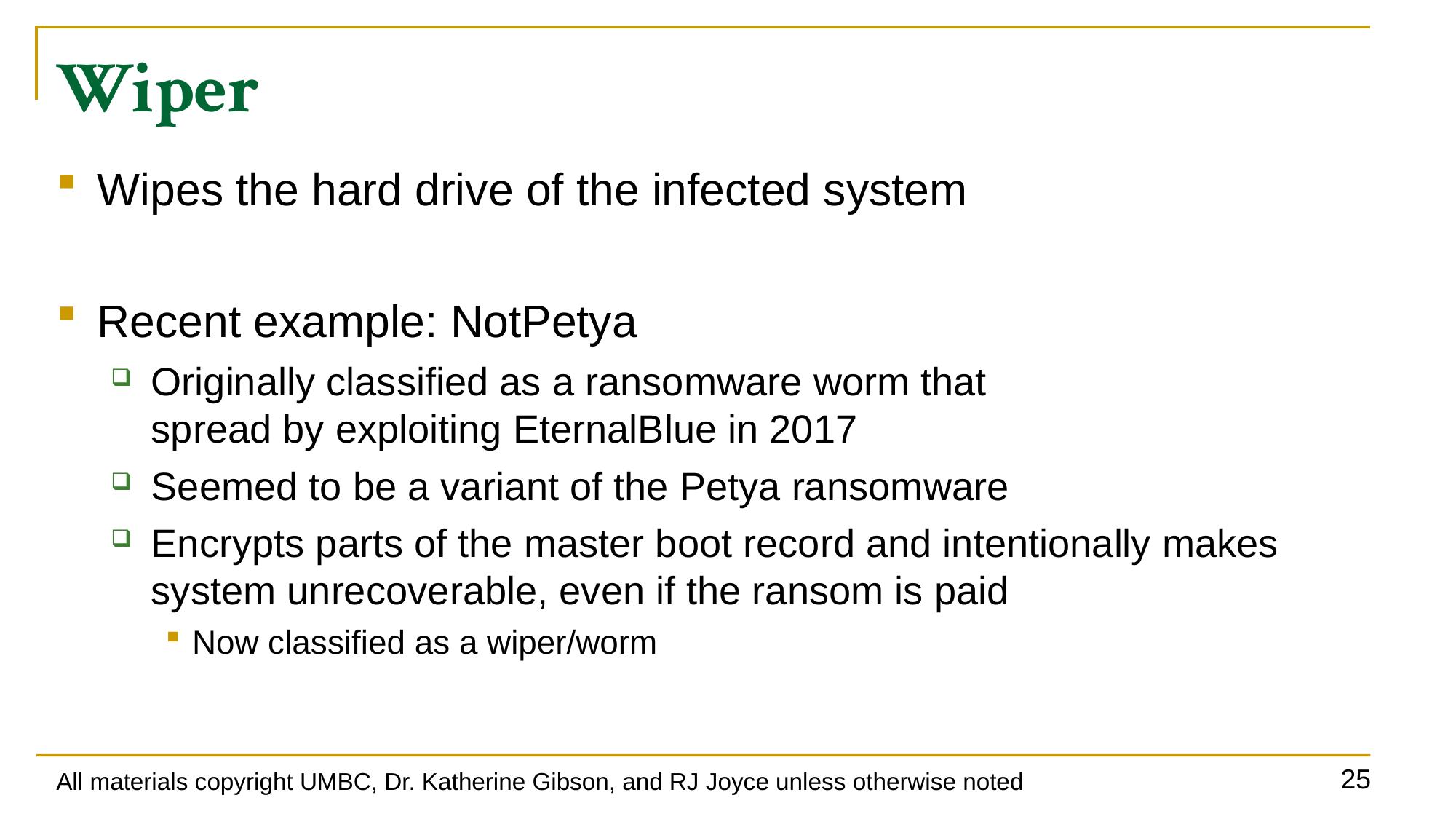

# Wiper
Wipes the hard drive of the infected system

Recent example: NotPetya
Originally classified as a ransomware worm that
spread by exploiting EternalBlue in 2017
Seemed to be a variant of the Petya ransomware
Encrypts parts of the master boot record and intentionally makes system unrecoverable, even if the ransom is paid
Now classified as a wiper/worm